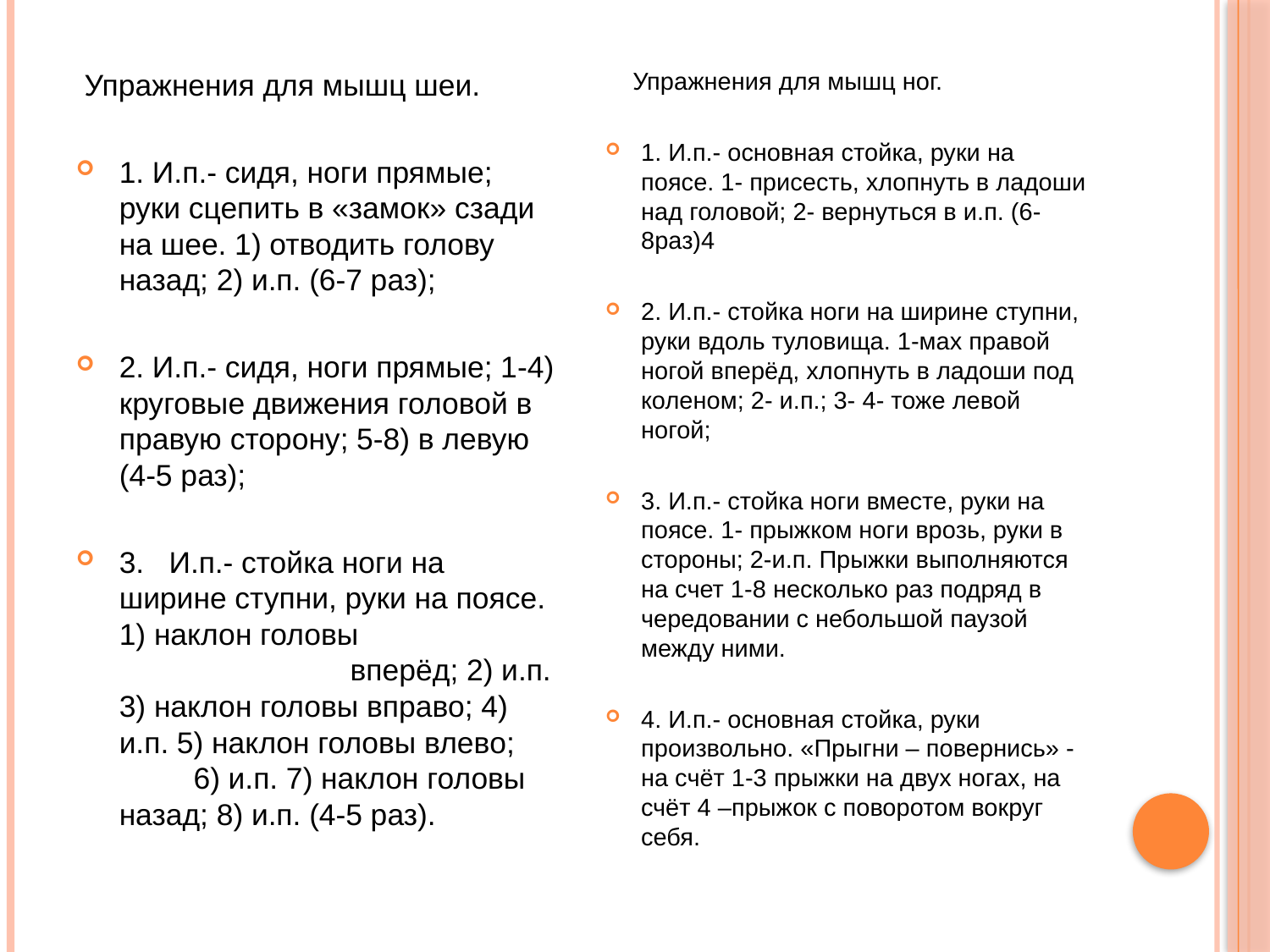

Упражнения для мышц ног.

1. И.п.- основная стойка, руки на поясе. 1- присесть, хлопнуть в ладоши над головой; 2- вернуться в и.п. (6-8раз)4

2. И.п.- стойка ноги на ширине ступни, руки вдоль туловища. 1-мах правой ногой вперёд, хлопнуть в ладоши под коленом; 2- и.п.; 3- 4- тоже левой ногой;

3. И.п.- стойка ноги вместе, руки на поясе. 1- прыжком ноги врозь, руки в стороны; 2-и.п. Прыжки выполняются на счет 1-8 несколько раз подряд в чередовании с небольшой паузой между ними.

4. И.п.- основная стойка, руки произвольно. «Прыгни – повернись» - на счёт 1-3 прыжки на двух ногах, на счёт 4 –прыжок с поворотом вокруг себя.

 Упражнения для мышц шеи.

1. И.п.- сидя, ноги прямые; руки сцепить в «замок» сзади на шее. 1) отводить голову назад; 2) и.п. (6-7 раз);

2. И.п.- сидя, ноги прямые; 1-4) круговые движения головой в правую сторону; 5-8) в левую (4-5 раз);

3.   И.п.- стойка ноги на ширине ступни, руки на поясе. 1) наклон головы                                                     вперёд; 2) и.п. 3) наклон головы вправо; 4) и.п. 5) наклон головы влево;               6) и.п. 7) наклон головы назад; 8) и.п. (4-5 раз).